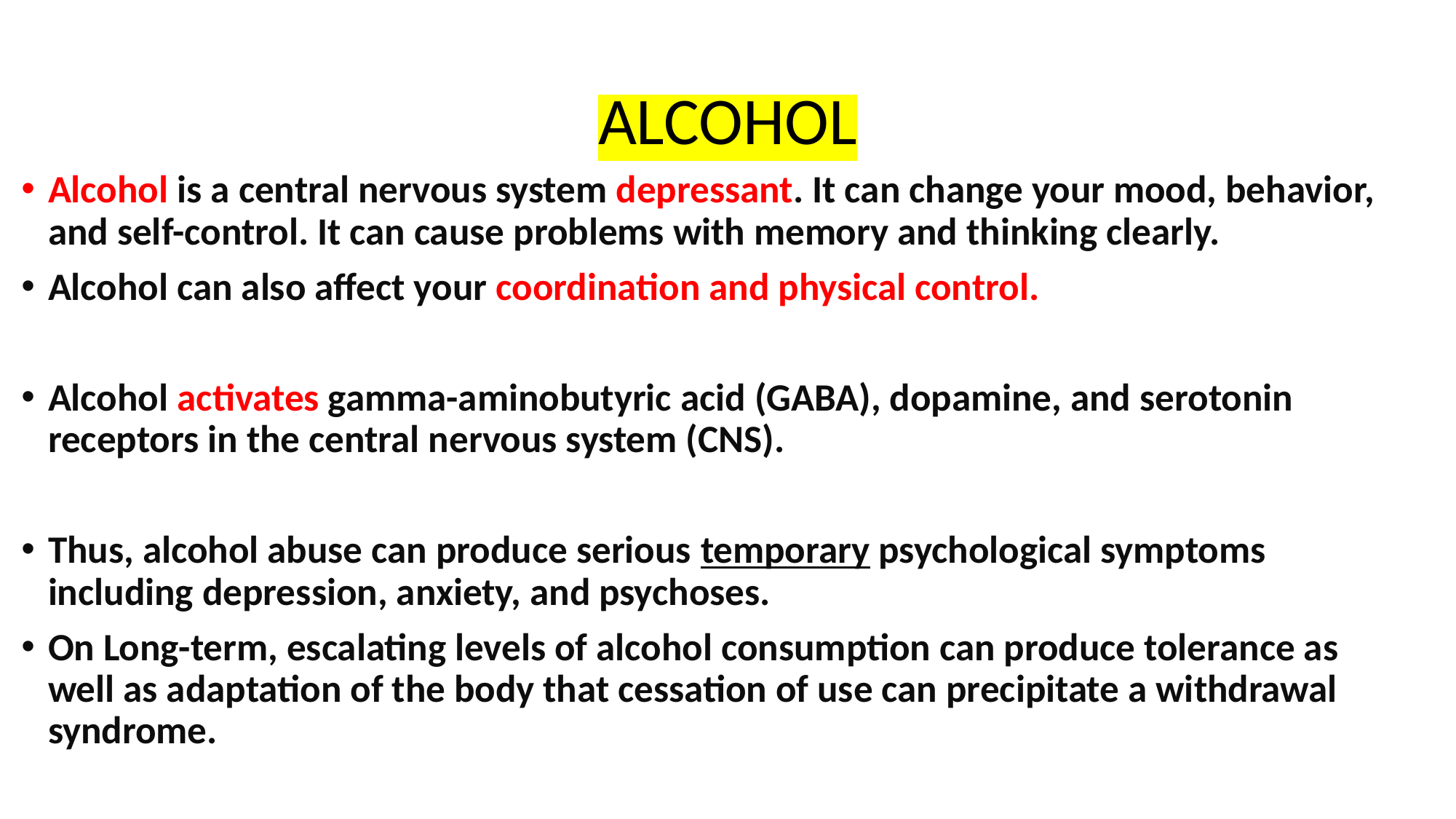

# ALCOHOL
Alcohol is a central nervous system depressant. It can change your mood, behavior, and self-control. It can cause problems with memory and thinking clearly.
Alcohol can also affect your coordination and physical control.

Alcohol activates gamma-aminobutyric acid (GABA), dopamine, and serotonin receptors in the central nervous system (CNS).

Thus, alcohol abuse can produce serious temporary psychological symptoms including depression, anxiety, and psychoses.
On Long-term, escalating levels of alcohol consumption can produce tolerance as well as adaptation of the body that cessation of use can precipitate a withdrawal syndrome.